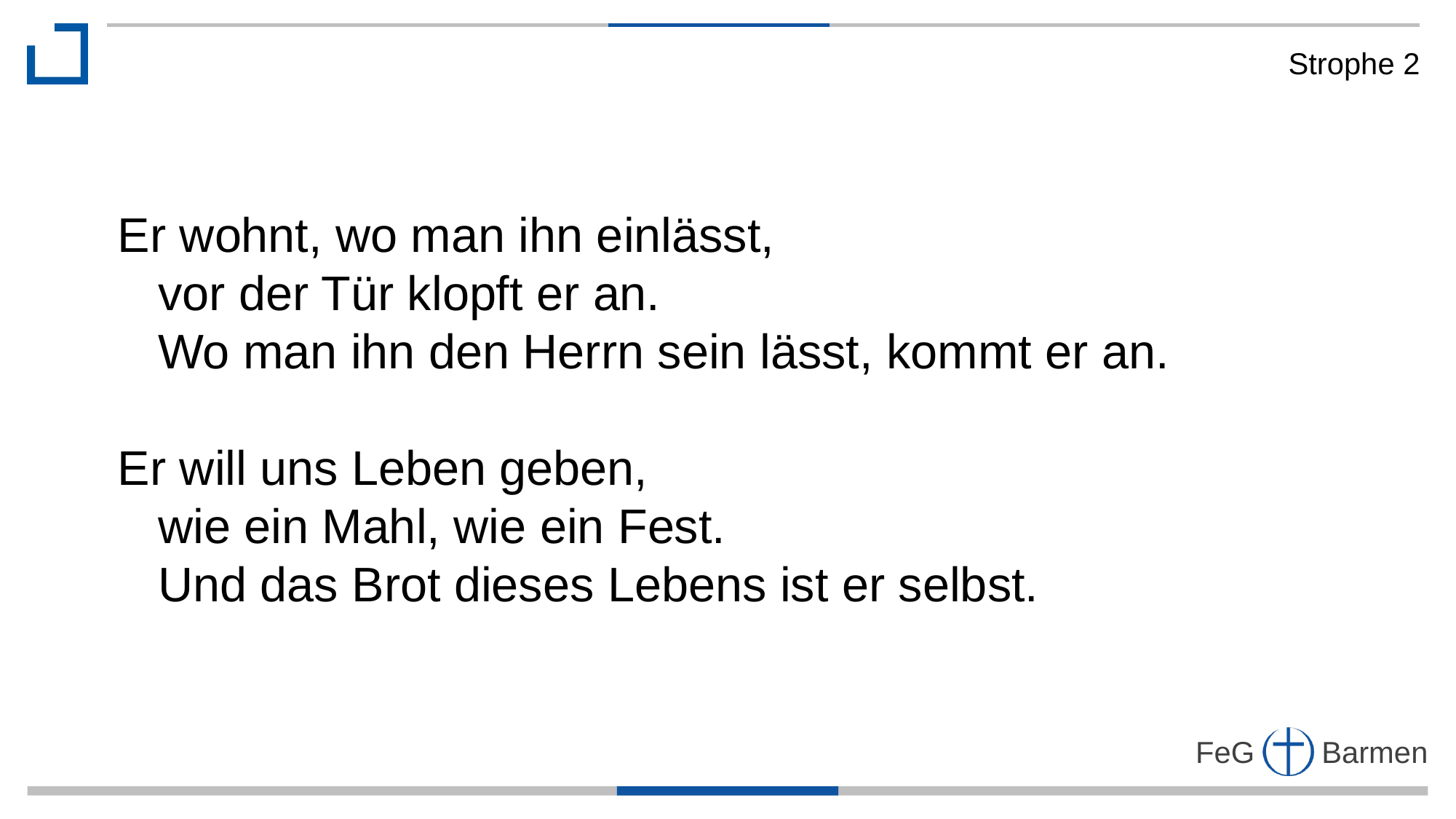

Strophe 2
Er wohnt, wo man ihn einlässt,
   vor der Tür klopft er an.
   Wo man ihn den Herrn sein lässt, kommt er an.

Er will uns Leben geben,
   wie ein Mahl, wie ein Fest.
   Und das Brot dieses Lebens ist er selbst.